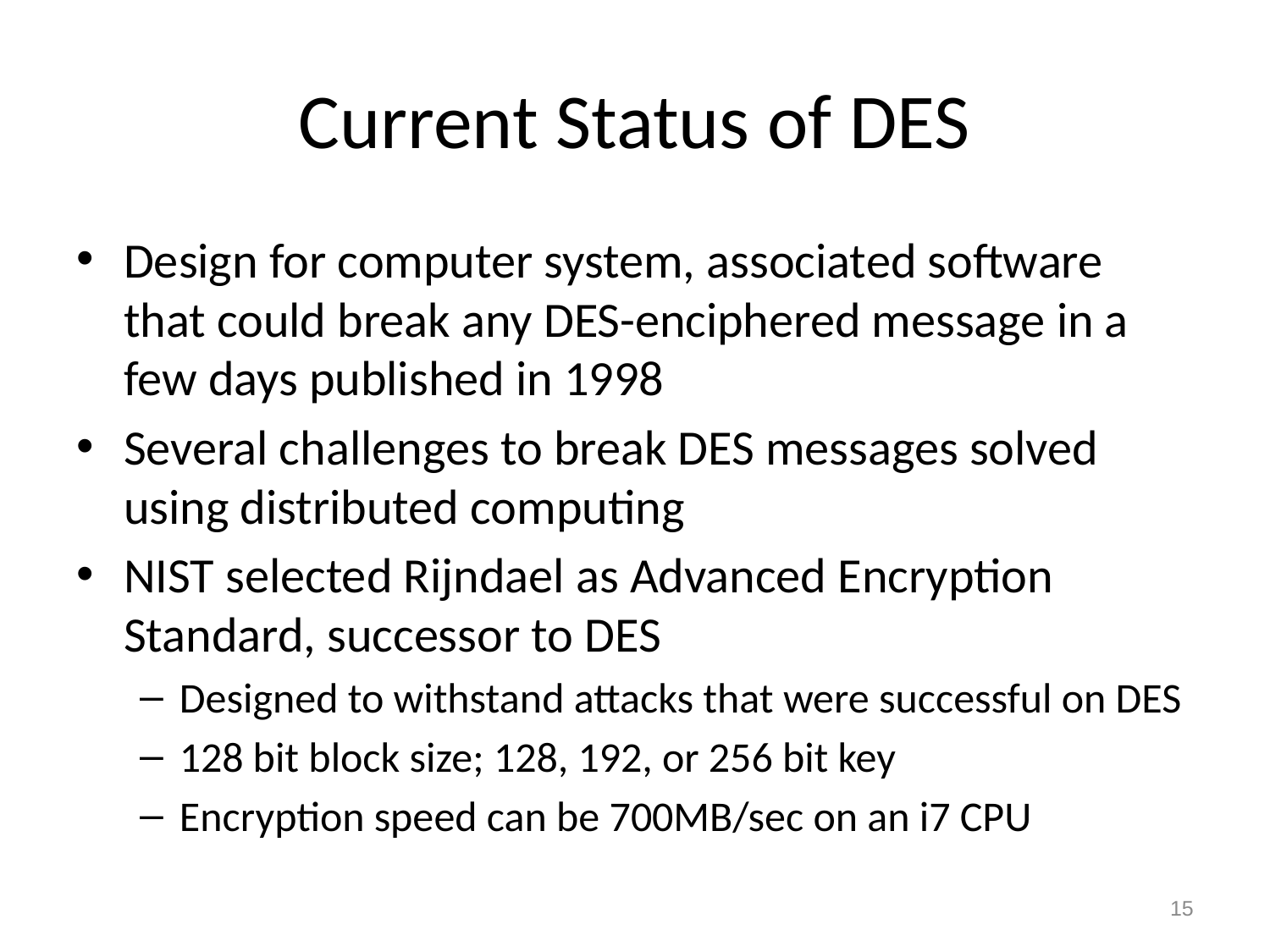

# Current Status of DES
Design for computer system, associated software that could break any DES-enciphered message in a few days published in 1998
Several challenges to break DES messages solved using distributed computing
NIST selected Rijndael as Advanced Encryption Standard, successor to DES
Designed to withstand attacks that were successful on DES
128 bit block size; 128, 192, or 256 bit key
Encryption speed can be 700MB/sec on an i7 CPU
15